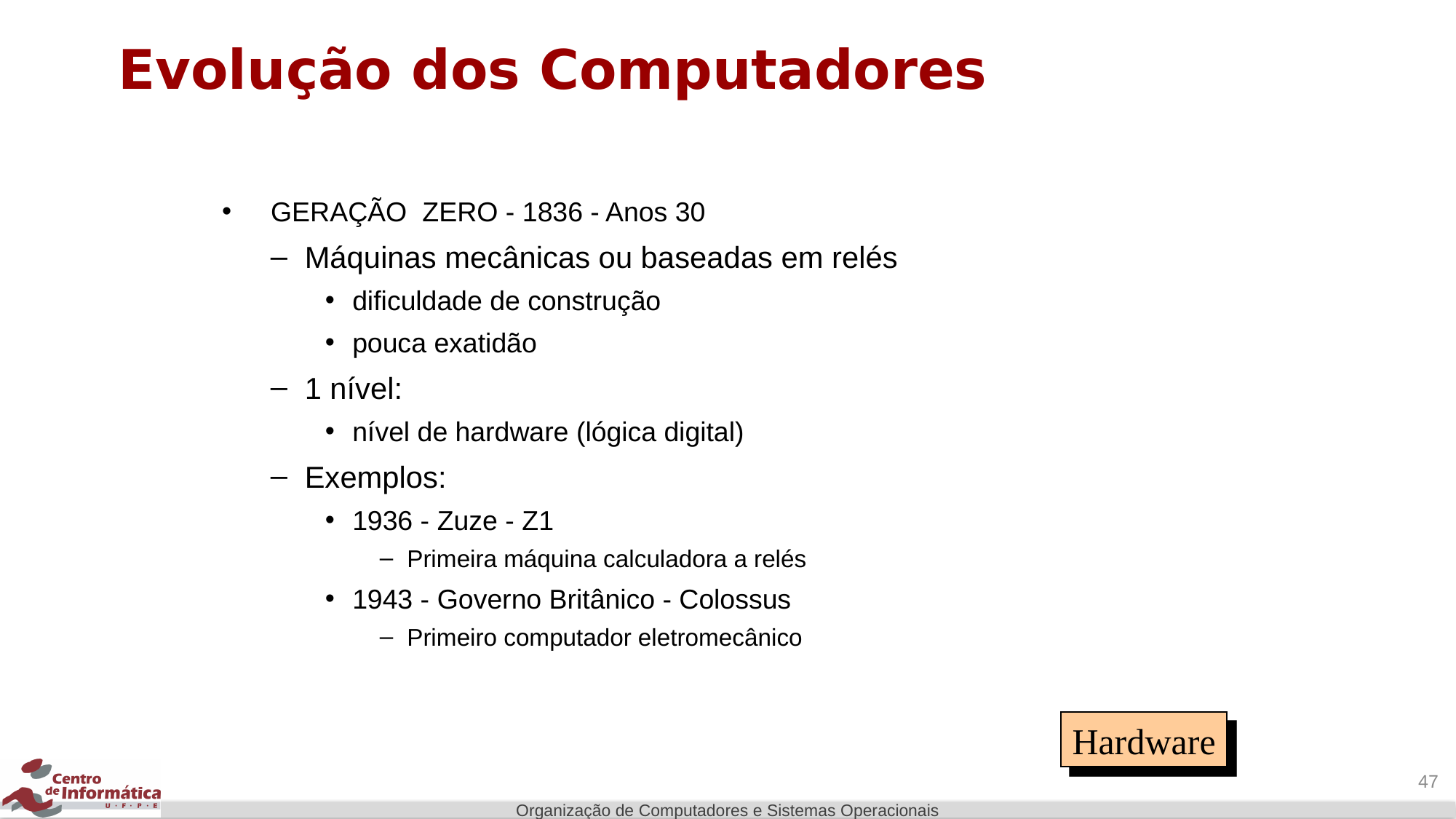

# Evolução dos Computadores
 GERAÇÃO  ZERO - 1836 - Anos 30
Máquinas mecânicas ou baseadas em relés
dificuldade de construção
pouca exatidão
1 nível:
nível de hardware (lógica digital)
Exemplos:
1936 - Zuze - Z1
Primeira máquina calculadora a relés
1943 - Governo Britânico - Colossus
Primeiro computador eletromecânico
Hardware